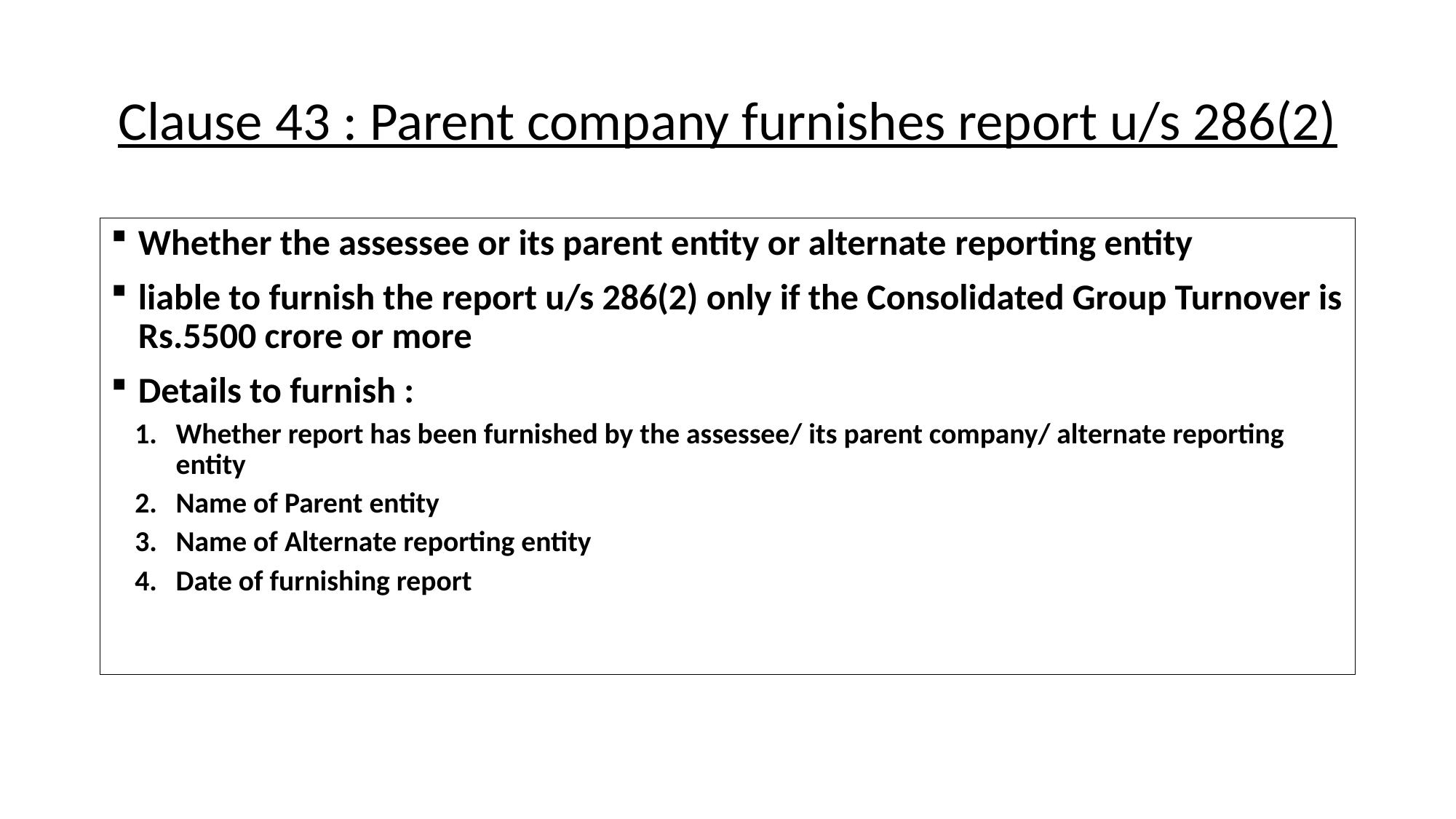

# Clause 43 : Parent company furnishes report u/s 286(2)
Whether the assessee or its parent entity or alternate reporting entity
liable to furnish the report u/s 286(2) only if the Consolidated Group Turnover is Rs.5500 crore or more
Details to furnish :
Whether report has been furnished by the assessee/ its parent company/ alternate reporting entity
Name of Parent entity
Name of Alternate reporting entity
Date of furnishing report